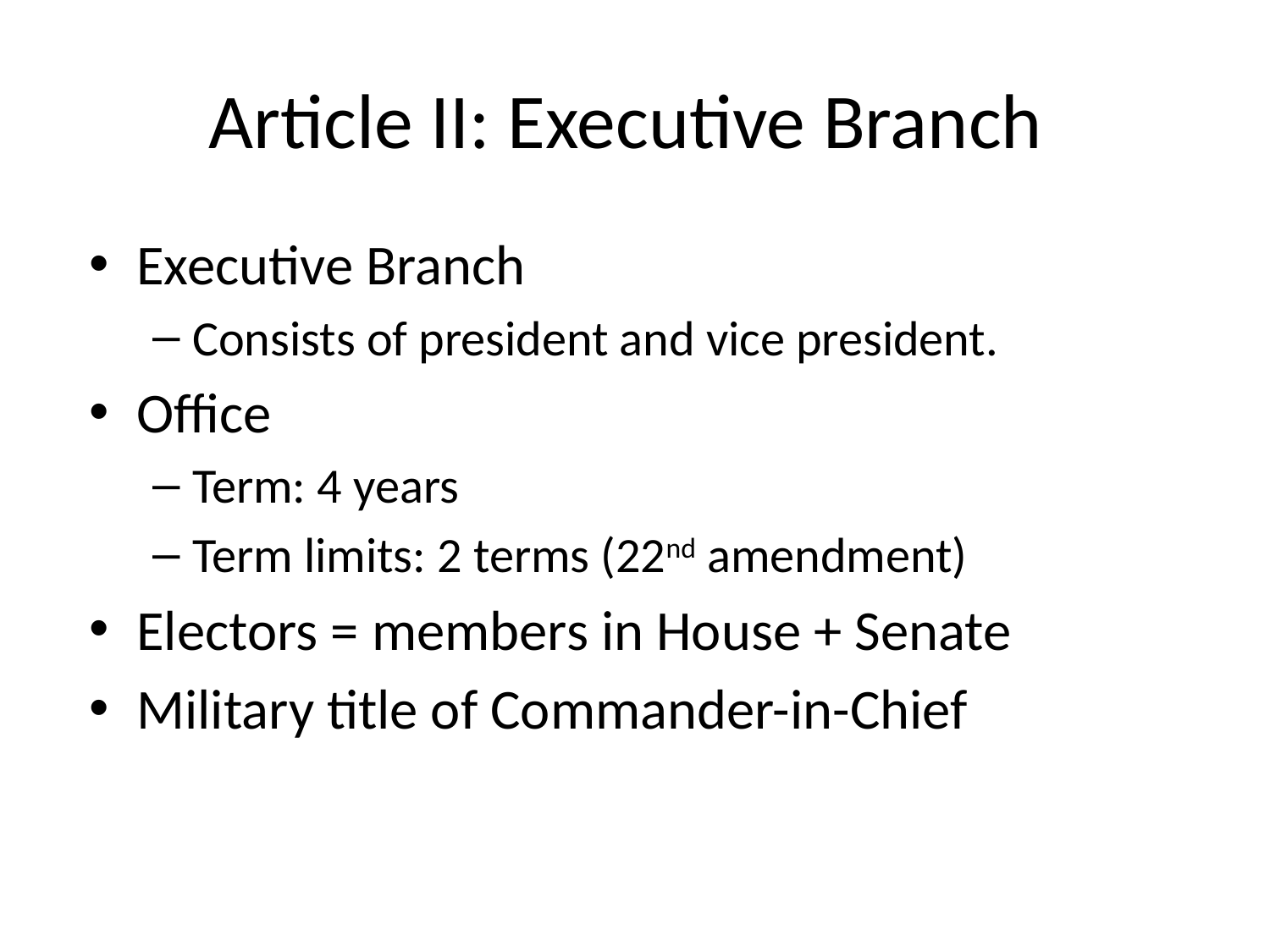

# Article II: Executive Branch
Executive Branch
Consists of president and vice president.
Office
Term: 4 years
Term limits: 2 terms (22nd amendment)
Electors = members in House + Senate
Military title of Commander-in-Chief